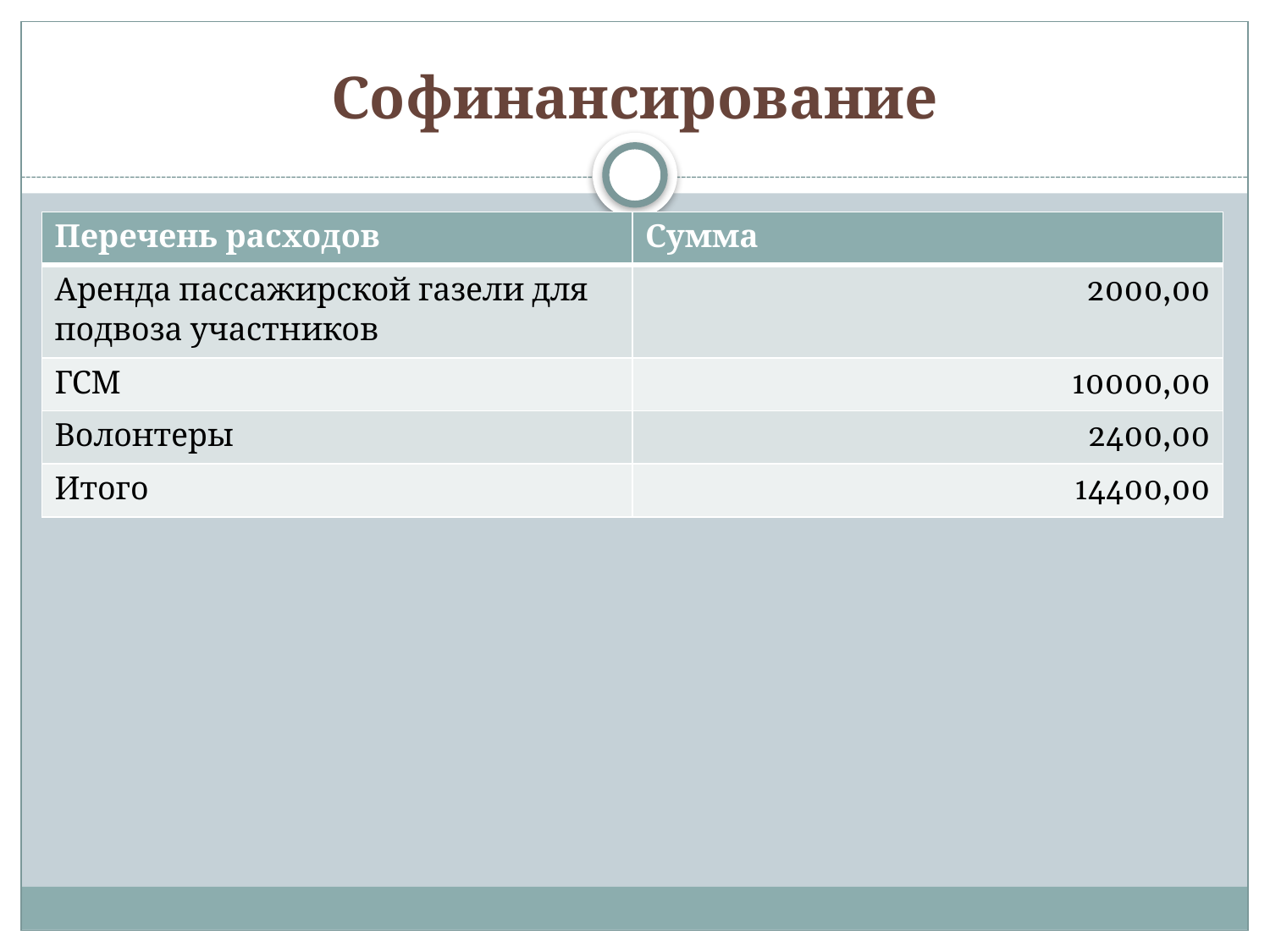

# Софинансирование
| Перечень расходов | Сумма |
| --- | --- |
| Аренда пассажирской газели для подвоза участников | 2000,00 |
| ГСМ | 10000,00 |
| Волонтеры | 2400,00 |
| Итого | 14400,00 |